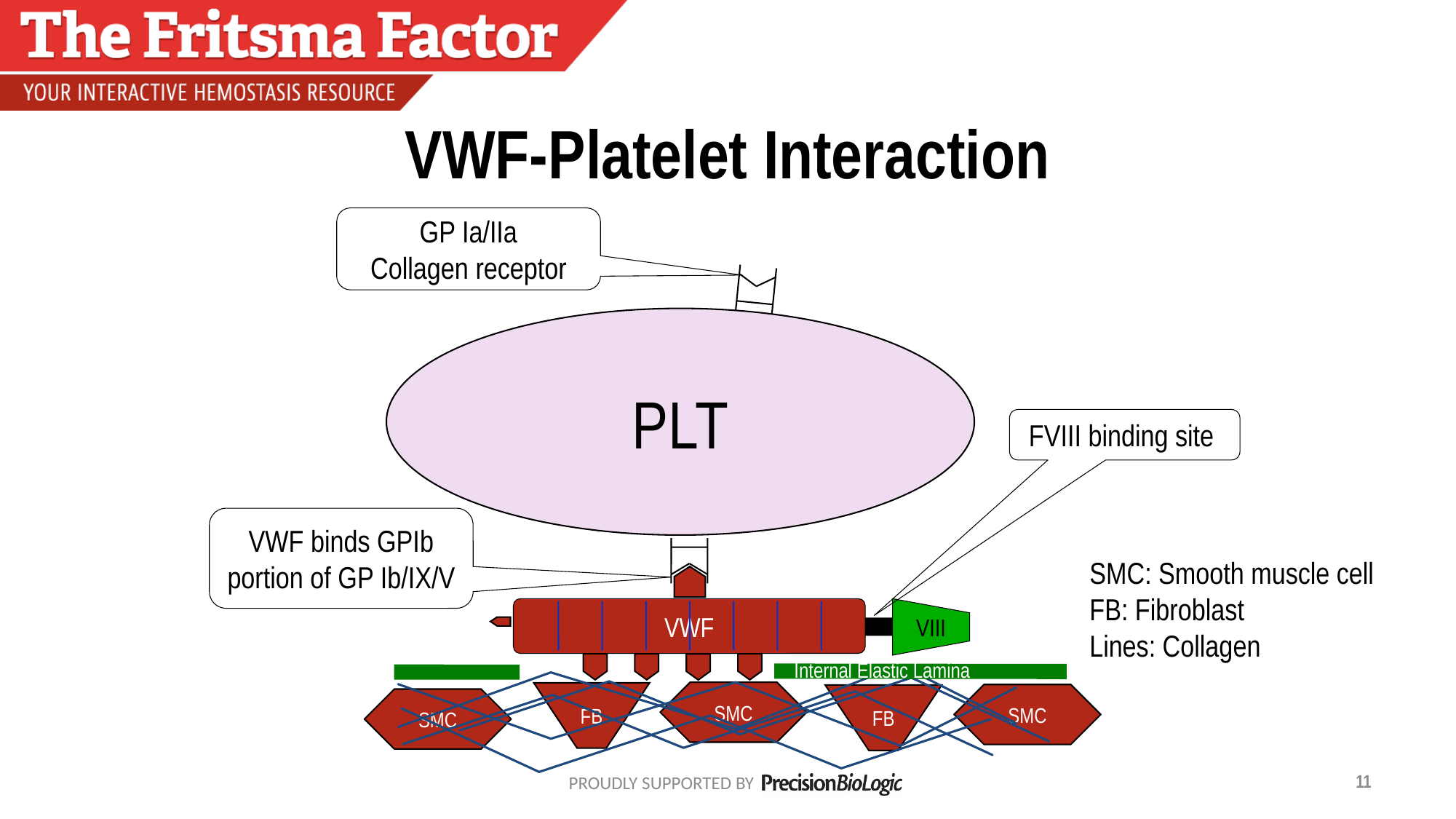

# VWF-Platelet Interaction
GP Ia/IIa
Collagen receptor

PLT
FVIII binding site
VWF binds GPIb portion of GP Ib/IX/V

SMC: Smooth muscle cell
FB: Fibroblast
Lines: Collagen

VIII
VWF

Internal Elastic Lamina

SMC

FB
SMC
FB
SMC

11